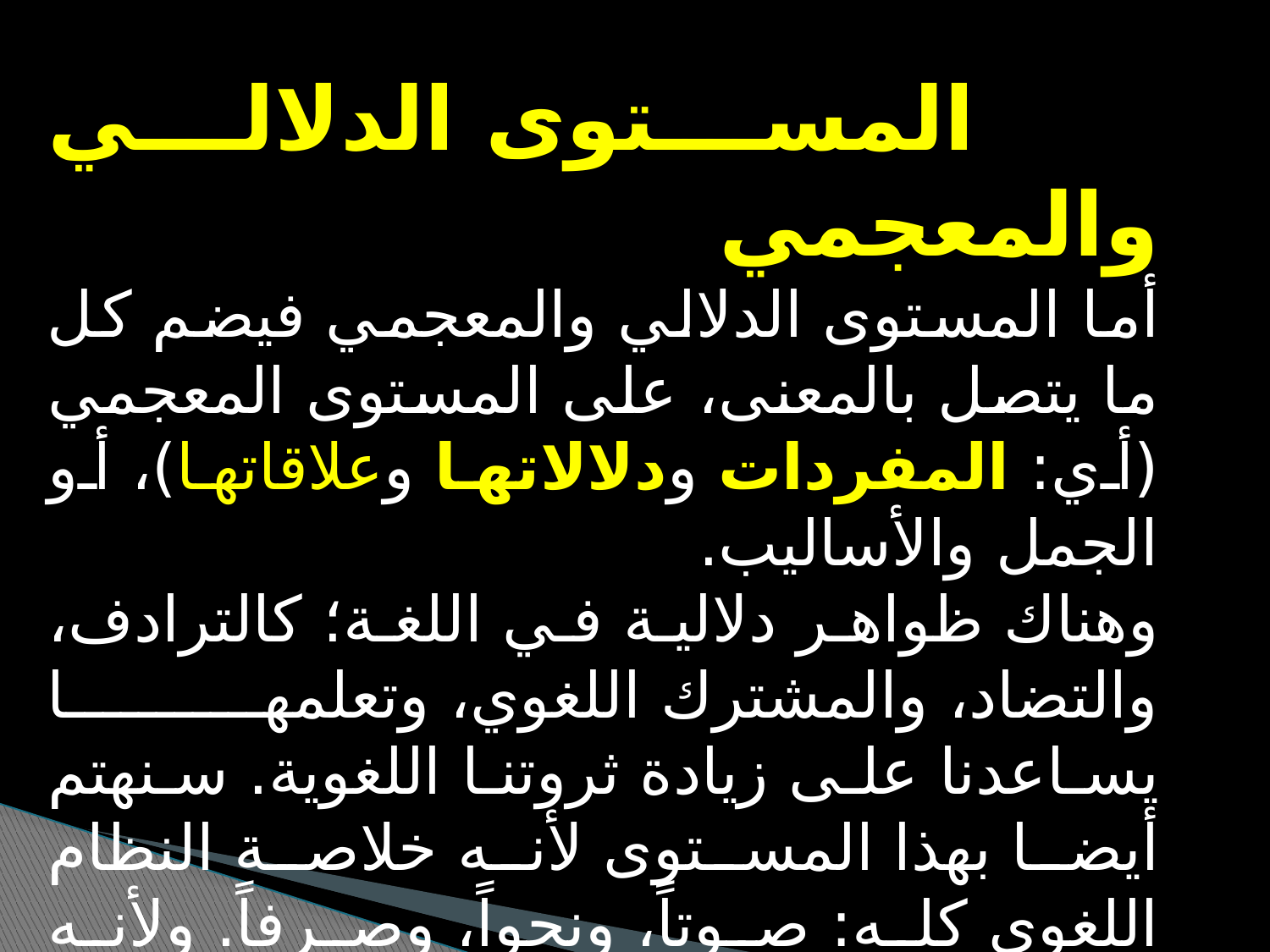

المستوى الدلالي والمعجمي
	أما المستوى الدلالي والمعجمي فيضم كل ما يتصل بالمعنى، على المستوى المعجمي (أي: المفردات ودلالاتها وعلاقاتها)، أو الجمل والأساليب.
	وهناك ظواهر دلالية في اللغة؛ كالترادف، والتضاد، والمشترك اللغوي، وتعلمها يساعدنا على زيادة ثروتنا اللغوية. سنهتم أيضا بهذا المستوى لأنه خلاصة النظام اللغوي كله: صوتاً، ونحواً، وصرفاً. ولأنه يفيدك كثيرا في استعمال الكلمات والتراكيب استعمالا مناسبا حسب المعاني التي تعبر عنها اللغة.